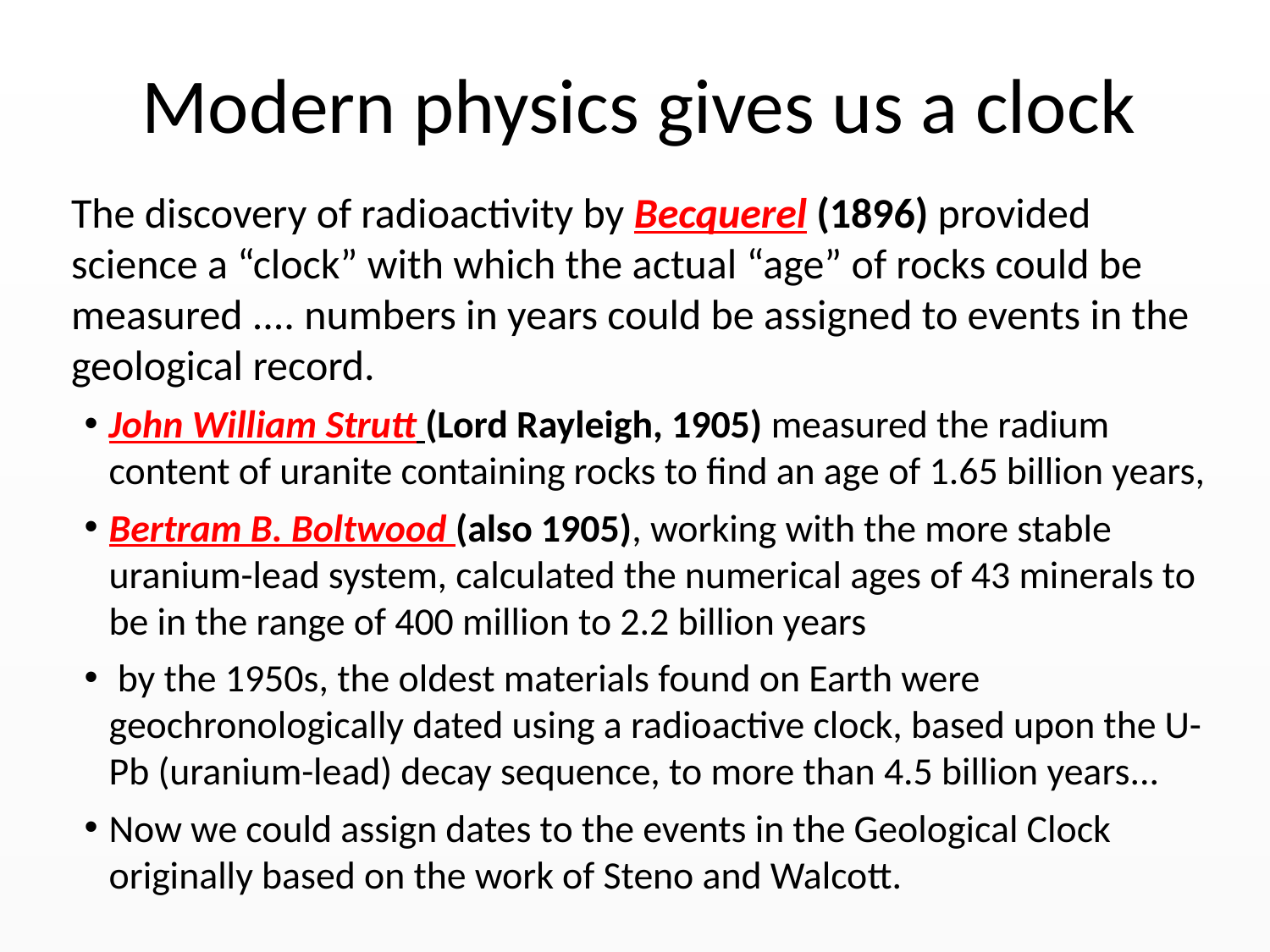

# Modern physics gives us a clock
The discovery of radioactivity by Becquerel (1896) provided science a “clock” with which the actual “age” of rocks could be measured .... numbers in years could be assigned to events in the geological record.
John William Strutt (Lord Rayleigh, 1905) measured the radium content of uranite containing rocks to find an age of 1.65 billion years,
Bertram B. Boltwood (also 1905), working with the more stable uranium-lead system, calculated the numerical ages of 43 minerals to be in the range of 400 million to 2.2 billion years
 by the 1950s, the oldest materials found on Earth were geochronologically dated using a radioactive clock, based upon the U-Pb (uranium-lead) decay sequence, to more than 4.5 billion years...
Now we could assign dates to the events in the Geological Clock originally based on the work of Steno and Walcott.